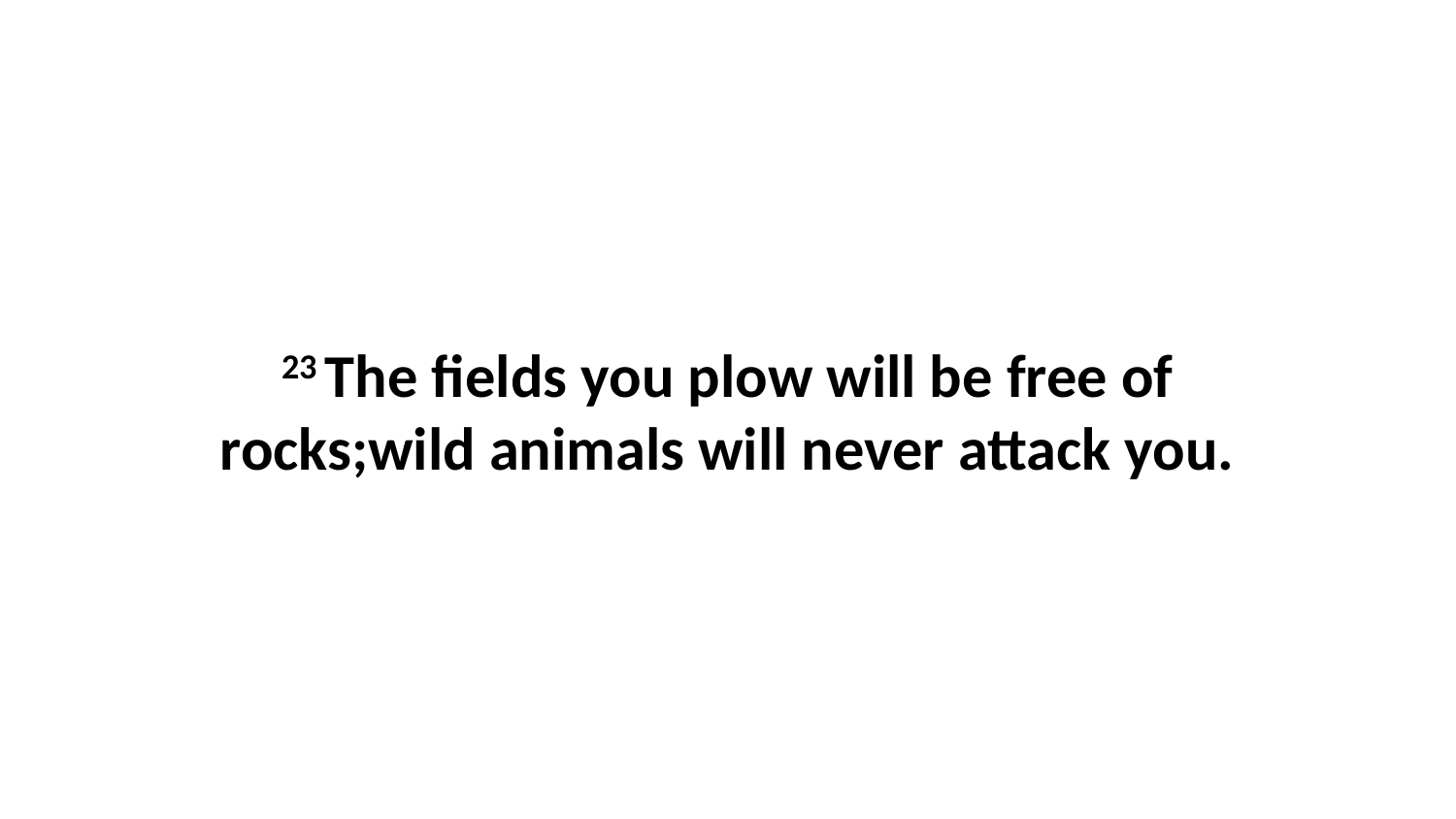

23 The fields you plow will be free of rocks;wild animals will never attack you.